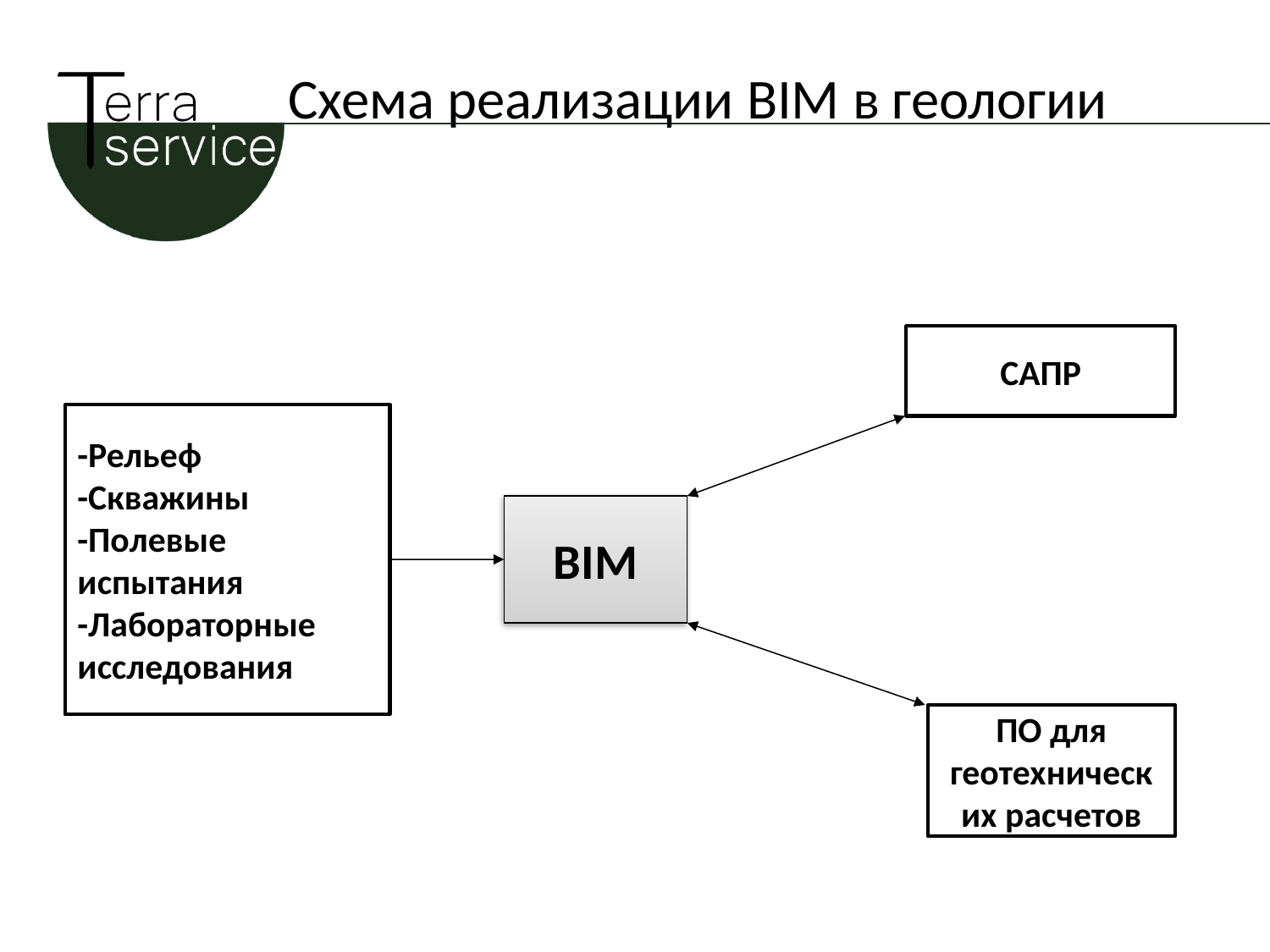

Схема реализации BIM в геологии

САПР
-Рельеф
-Скважины
-Полевые испытания
-Лабораторные исследования
BIM
ПО для геотехнических расчетов